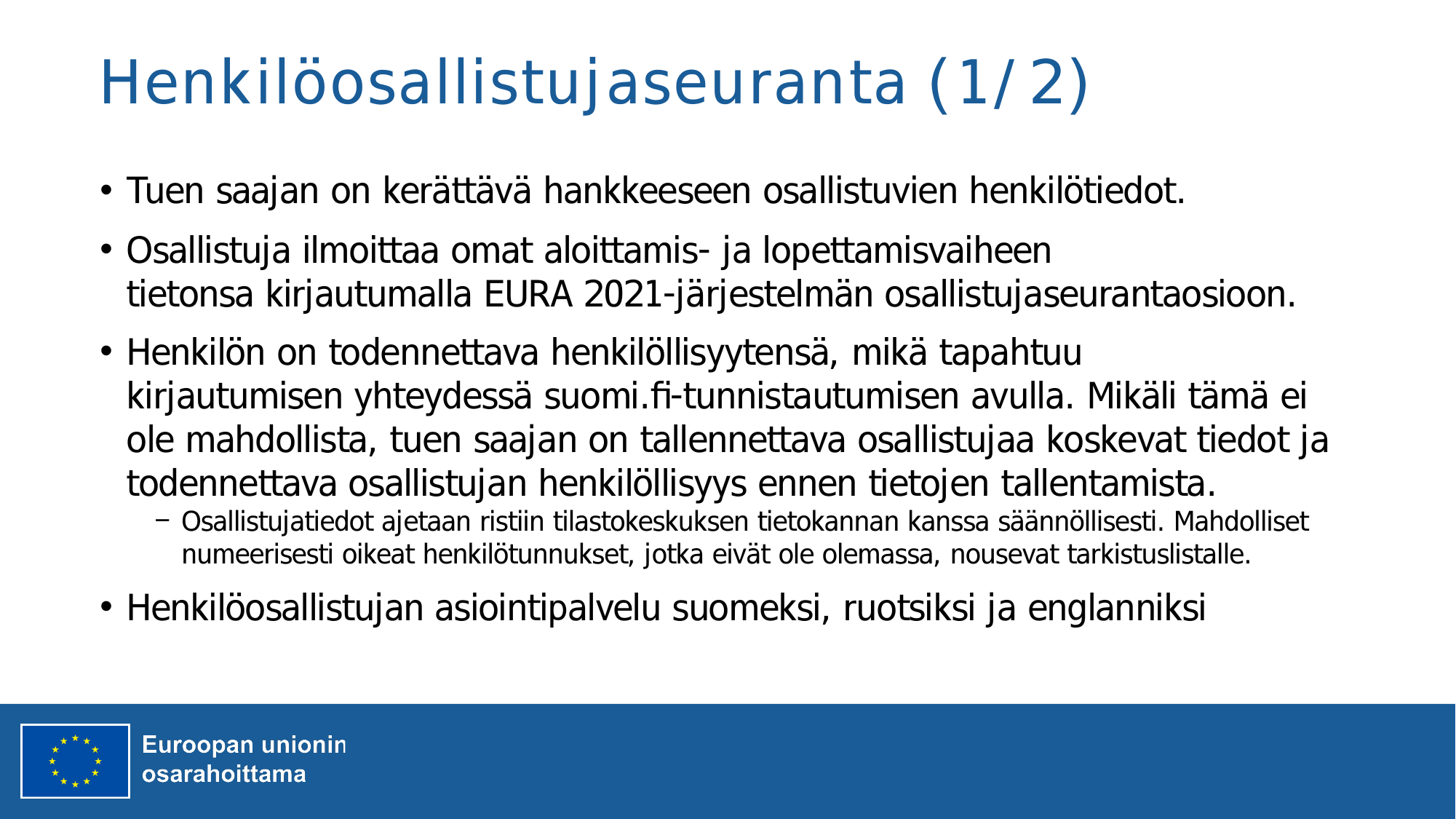

# Henkilöosallistujaseuranta (1/2)
Tuen saajan on kerättävä hankkeeseen osallistuvien henkilötiedot.
Osallistuja ilmoittaa omat aloittamis- ja lopettamisvaiheen tietonsa kirjautumalla EURA 2021-järjestelmän osallistujaseurantaosioon.
Henkilön on todennettava henkilöllisyytensä, mikä tapahtuu kirjautumisen yhteydessä suomi.fi-tunnistautumisen avulla. Mikäli tämä ei ole mahdollista, tuen saajan on tallennettava osallistujaa koskevat tiedot ja todennettava osallistujan henkilöllisyys ennen tietojen tallentamista.
Osallistujatiedot ajetaan ristiin tilastokeskuksen tietokannan kanssa säännöllisesti. Mahdolliset numeerisesti oikeat henkilötunnukset, jotka eivät ole olemassa, nousevat tarkistuslistalle.
Henkilöosallistujan asiointipalvelu suomeksi, ruotsiksi ja englanniksi